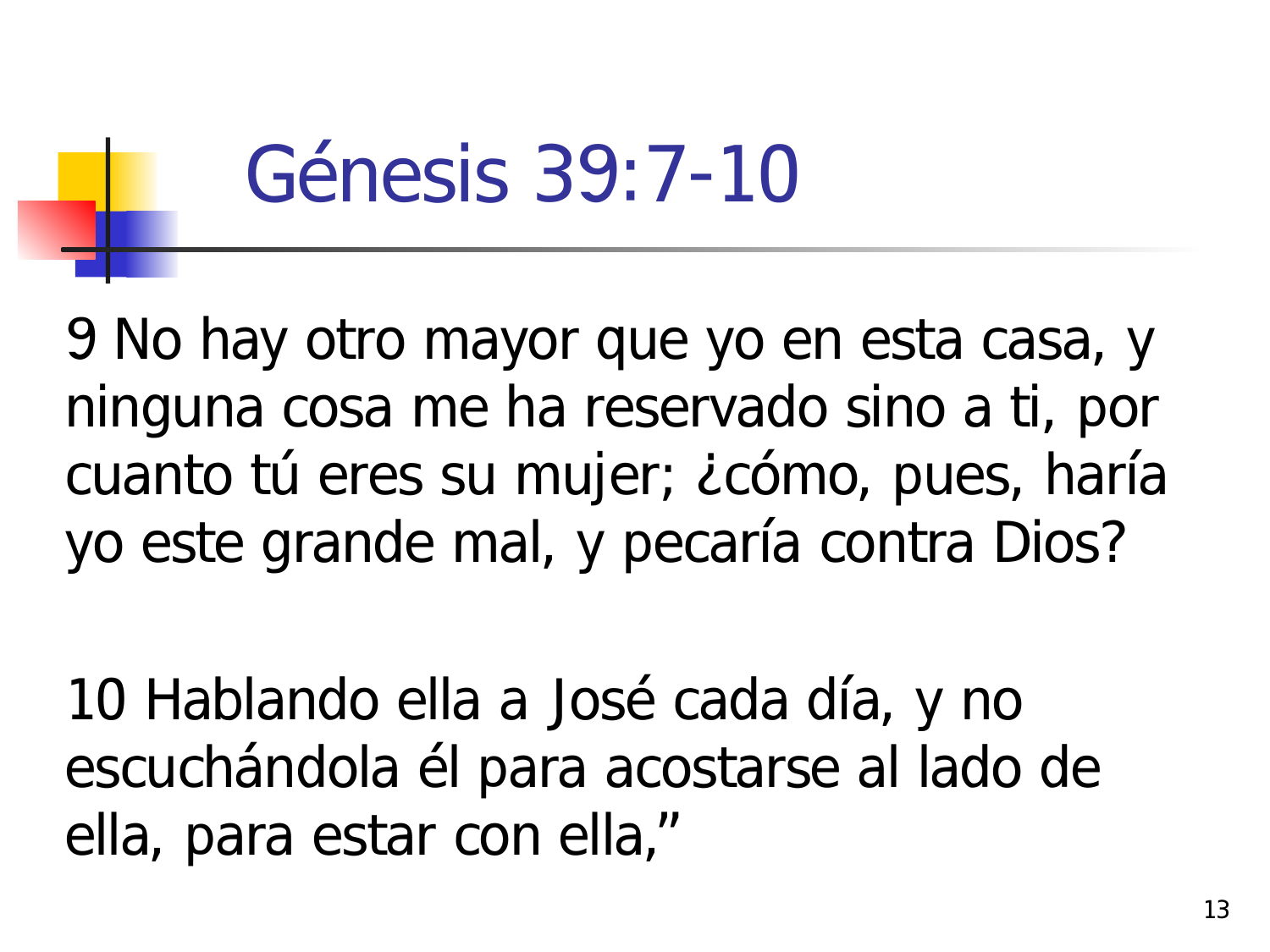

# Génesis 39:7-10
9 No hay otro mayor que yo en esta casa, y ninguna cosa me ha reservado sino a ti, por cuanto tú eres su mujer; ¿cómo, pues, haría yo este grande mal, y pecaría contra Dios?

10 Hablando ella a José cada día, y no escuchándola él para acostarse al lado de ella, para estar con ella,”
13